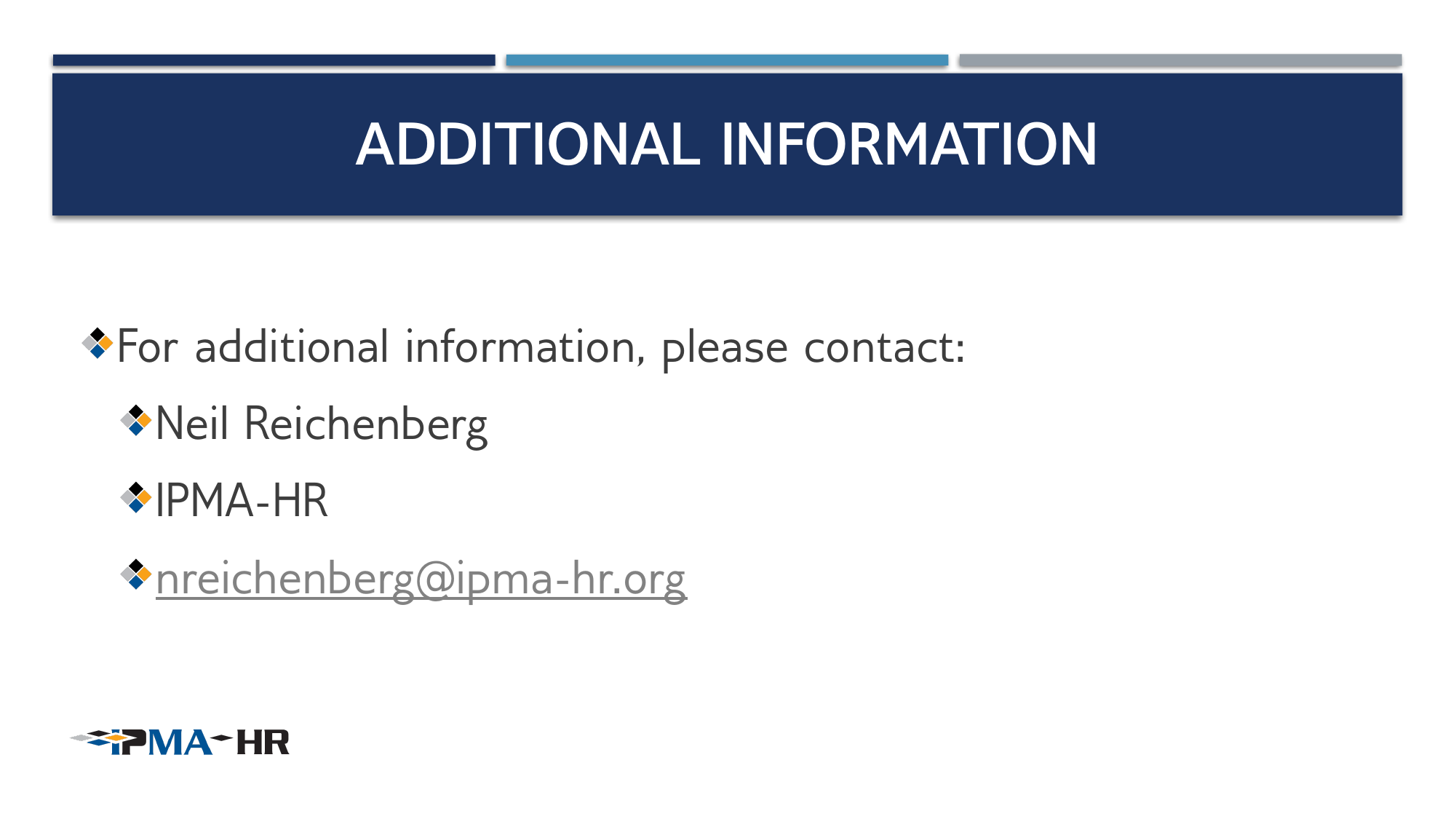

# Additional Information
For additional information, please contact:
Neil Reichenberg
IPMA-HR
nreichenberg@ipma-hr.org